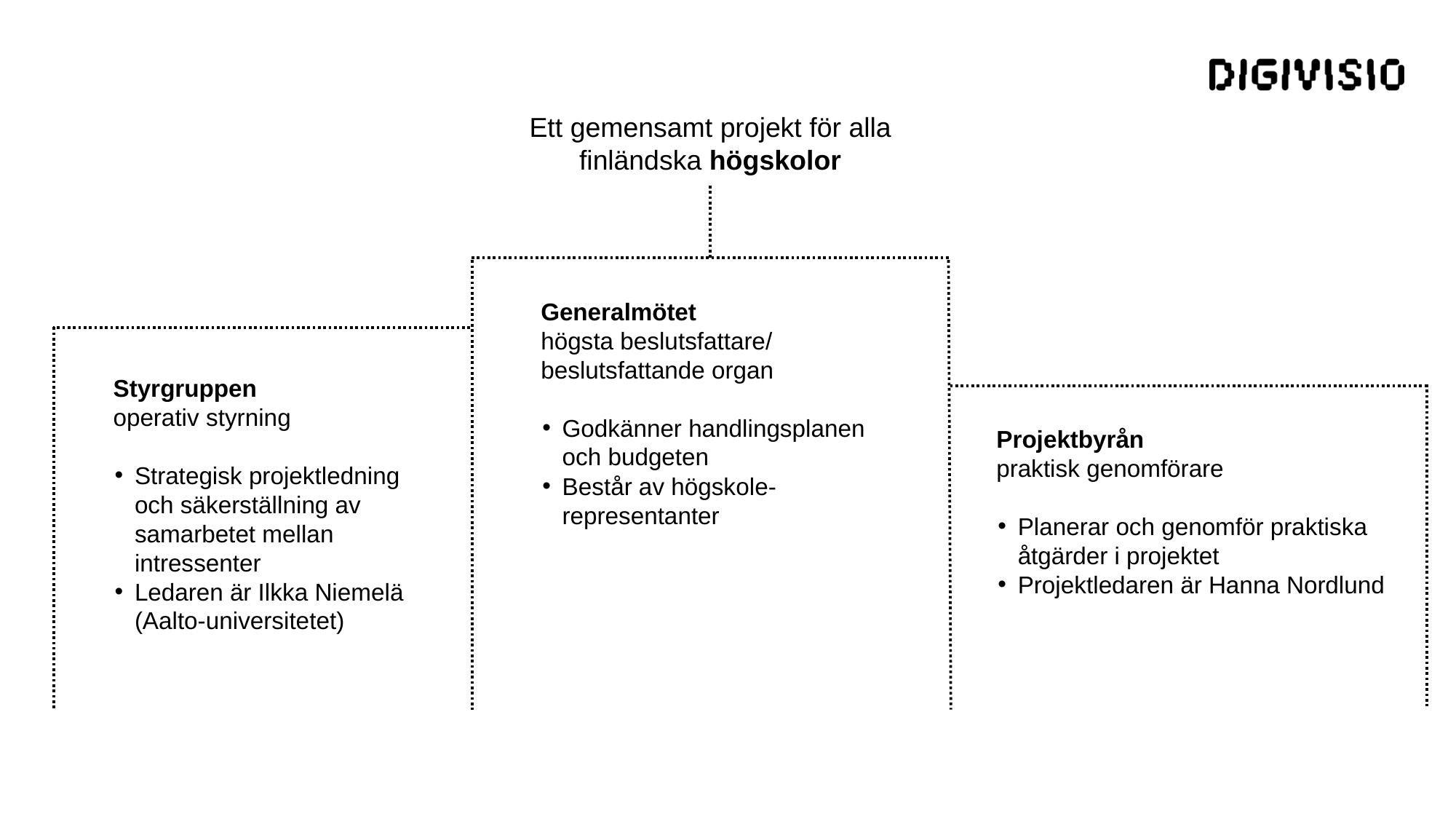

Ett gemensamt projekt för alla finländska högskolor
Generalmötet
högsta beslutsfattare/
beslutsfattande organ

Godkänner handlingsplanen och budgeten
Består av högskole-representanter
Styrgruppen
operativ styrning

Strategisk projektledning och säkerställning av samarbetet mellan intressenter
Ledaren är Ilkka Niemelä (Aalto-universitetet)

Projektbyrån
praktisk genomförare

Planerar och genomför praktiska åtgärder i projektet
Projektledaren är Hanna Nordlund